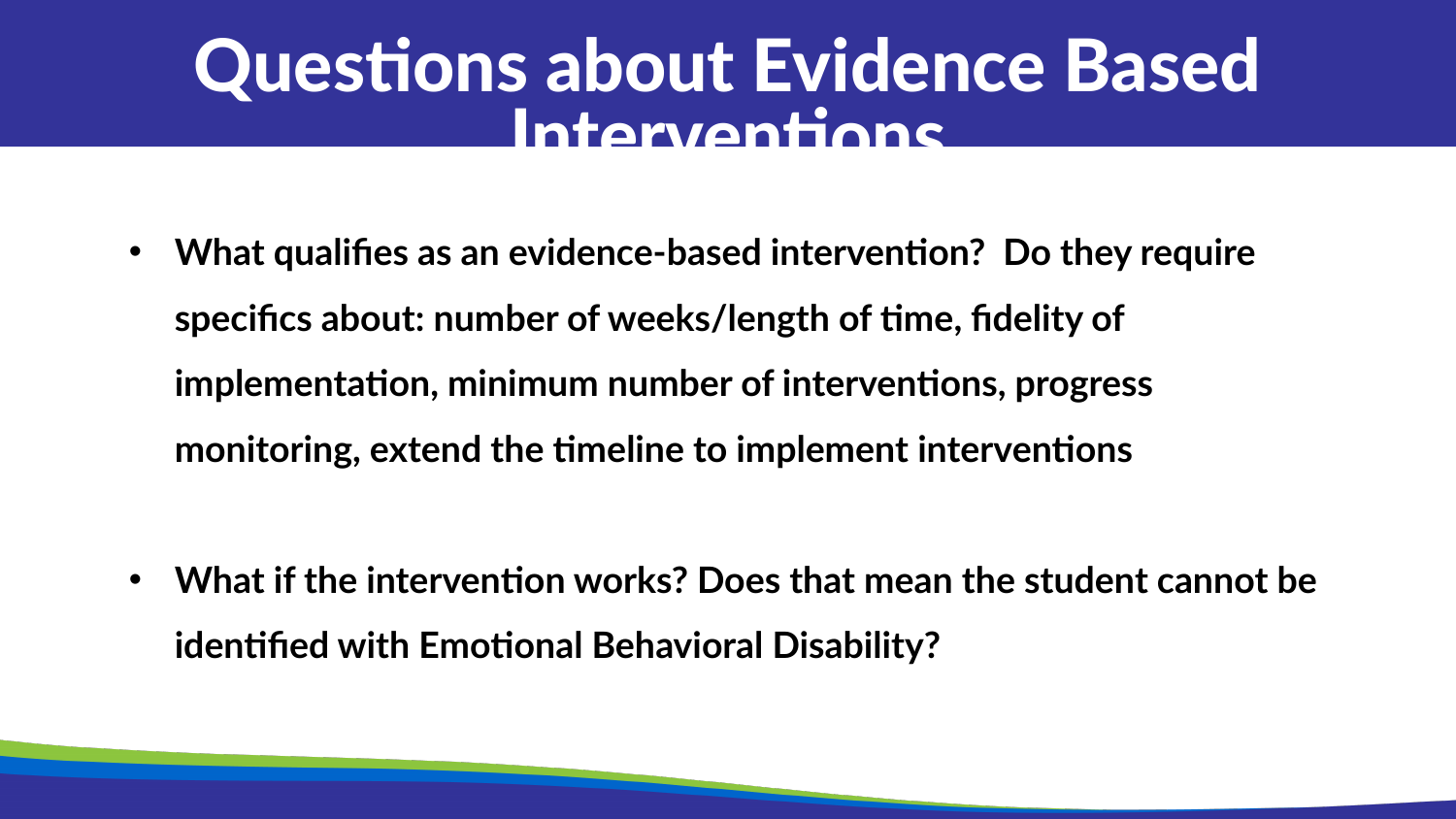

Questions about Evidence Based Interventions
What qualifies as an evidence-based intervention?  Do they require specifics about: number of weeks/length of time, fidelity of implementation, minimum number of interventions, progress monitoring, extend the timeline to implement interventions

What if the intervention works? Does that mean the student cannot be identified with Emotional Behavioral Disability?